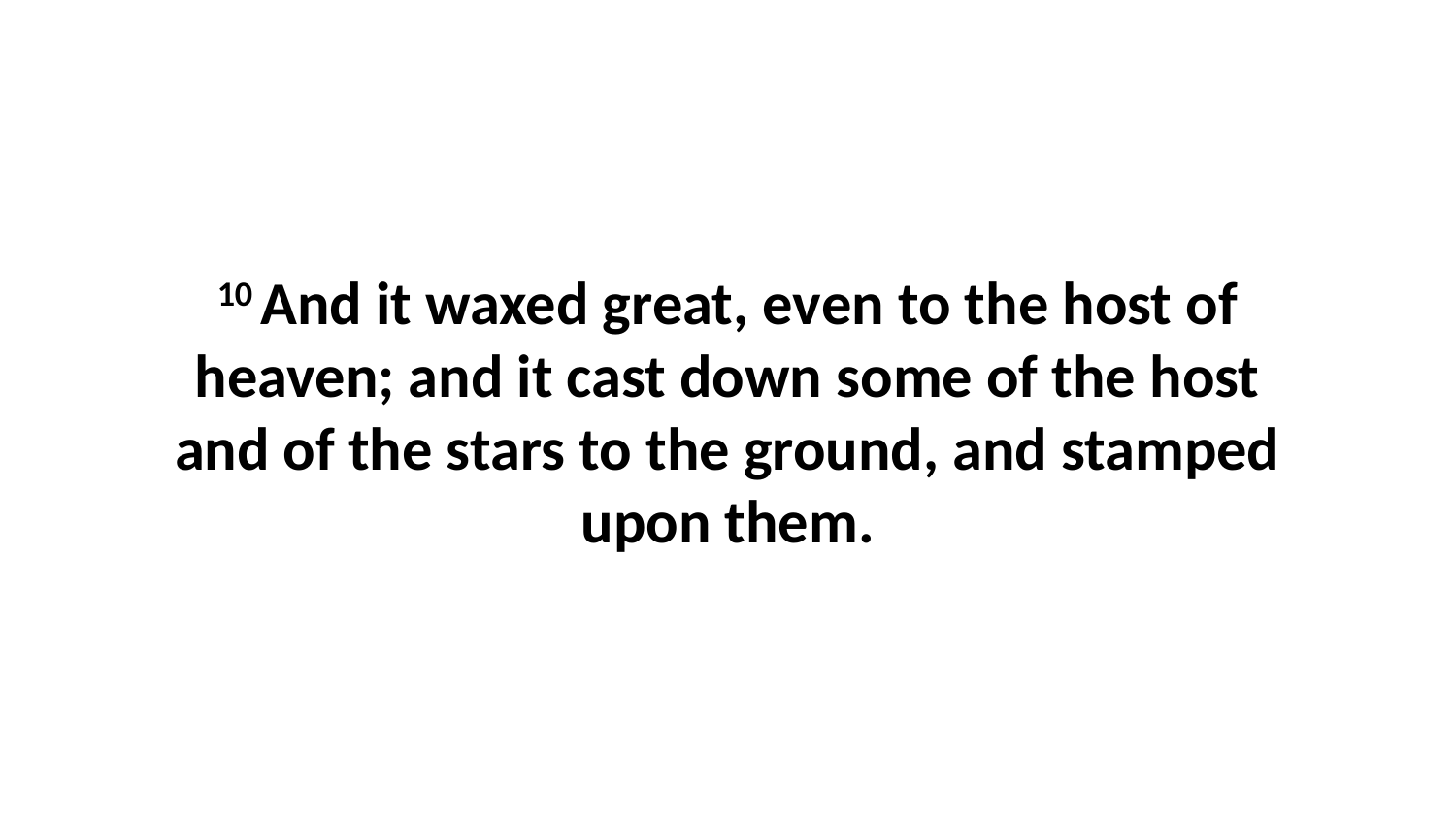

10 And it waxed great, even to the host of heaven; and it cast down some of the host and of the stars to the ground, and stamped upon them.